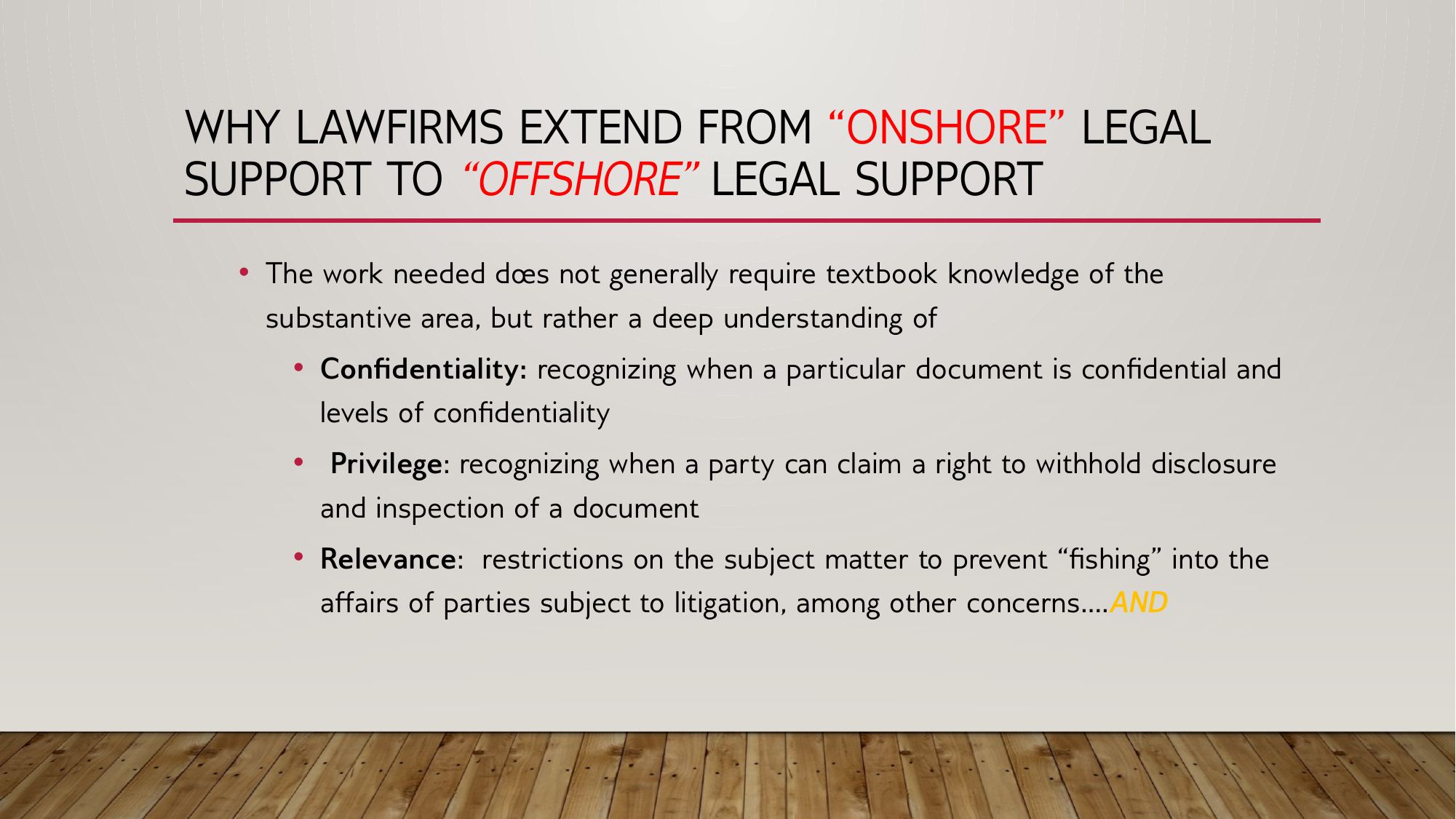

# WHY LAWFIRMS EXTEND FROM “ONSHORE” LEGAL SUPPORT TO “OFFSHORE” LEGAL SUPPORT
The work needed does not generally require textbook knowledge of the substantive area, but rather a deep understanding of
Confidentiality: recognizing when a particular document is confidential and levels of confidentiality
 Privilege: recognizing when a party can claim a right to withhold disclosure and inspection of a document
Relevance:  restrictions on the subject matter to prevent “fishing” into the affairs of parties subject to litigation, among other concerns….AND